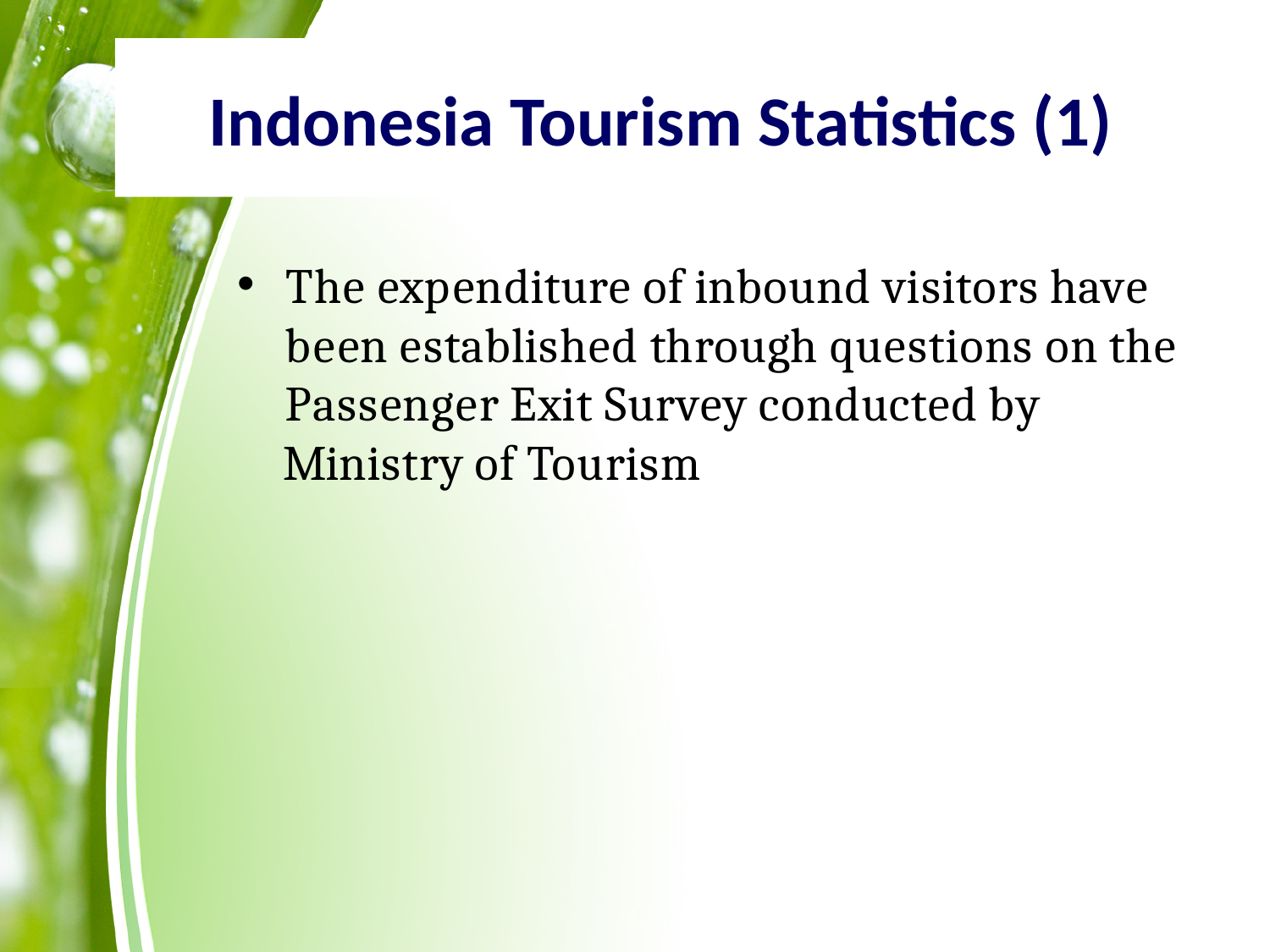

# Indonesia Tourism Statistics (1)
The expenditure of inbound visitors have been established through questions on the Passenger Exit Survey conducted by Ministry of Tourism